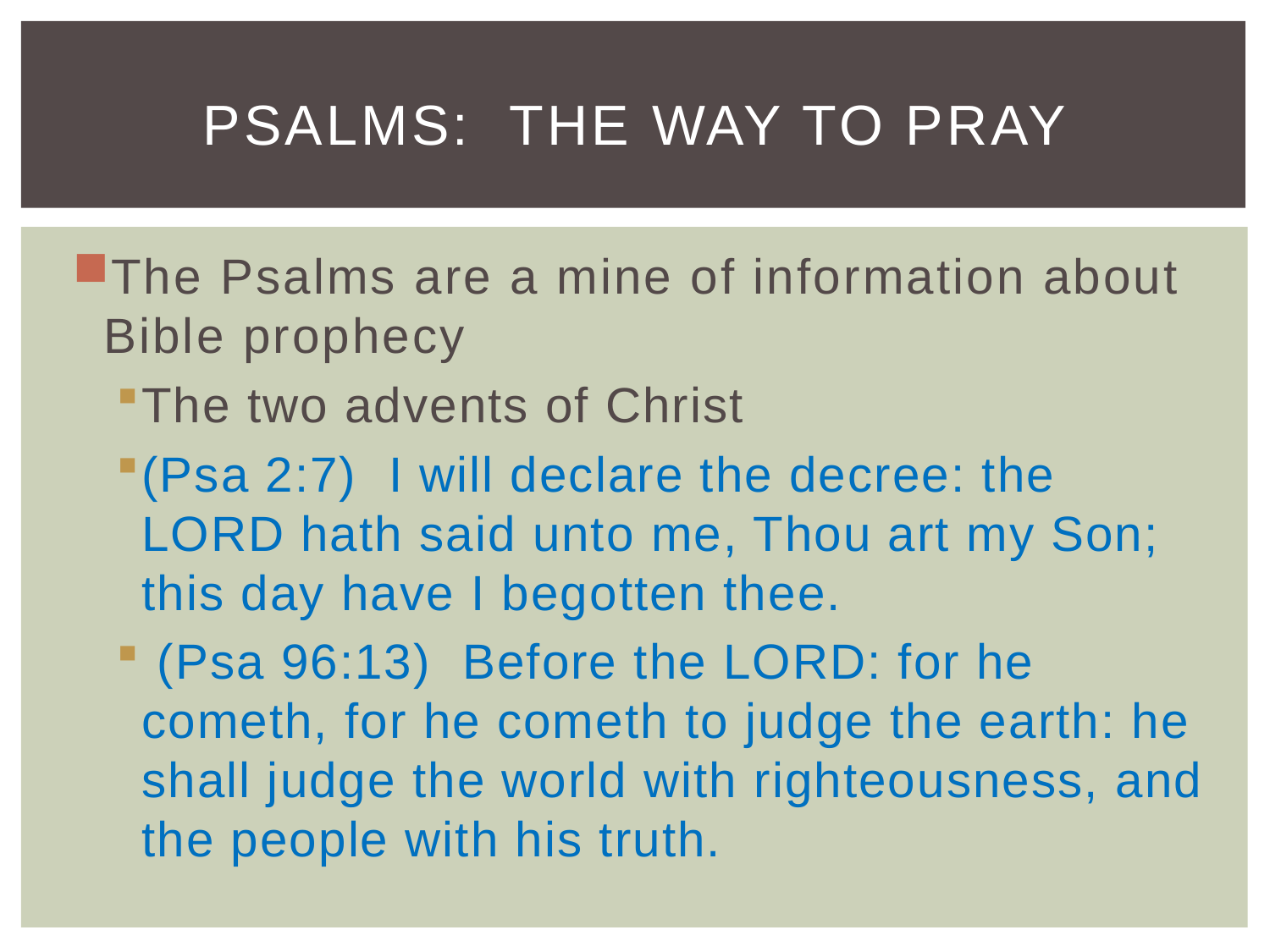

# Psalms:  The Way to pray
The Psalms are a mine of information about Bible prophecy
The two advents of Christ
(Psa 2:7)  I will declare the decree: the LORD hath said unto me, Thou art my Son; this day have I begotten thee.
 (Psa 96:13)  Before the LORD: for he cometh, for he cometh to judge the earth: he shall judge the world with righteousness, and the people with his truth.